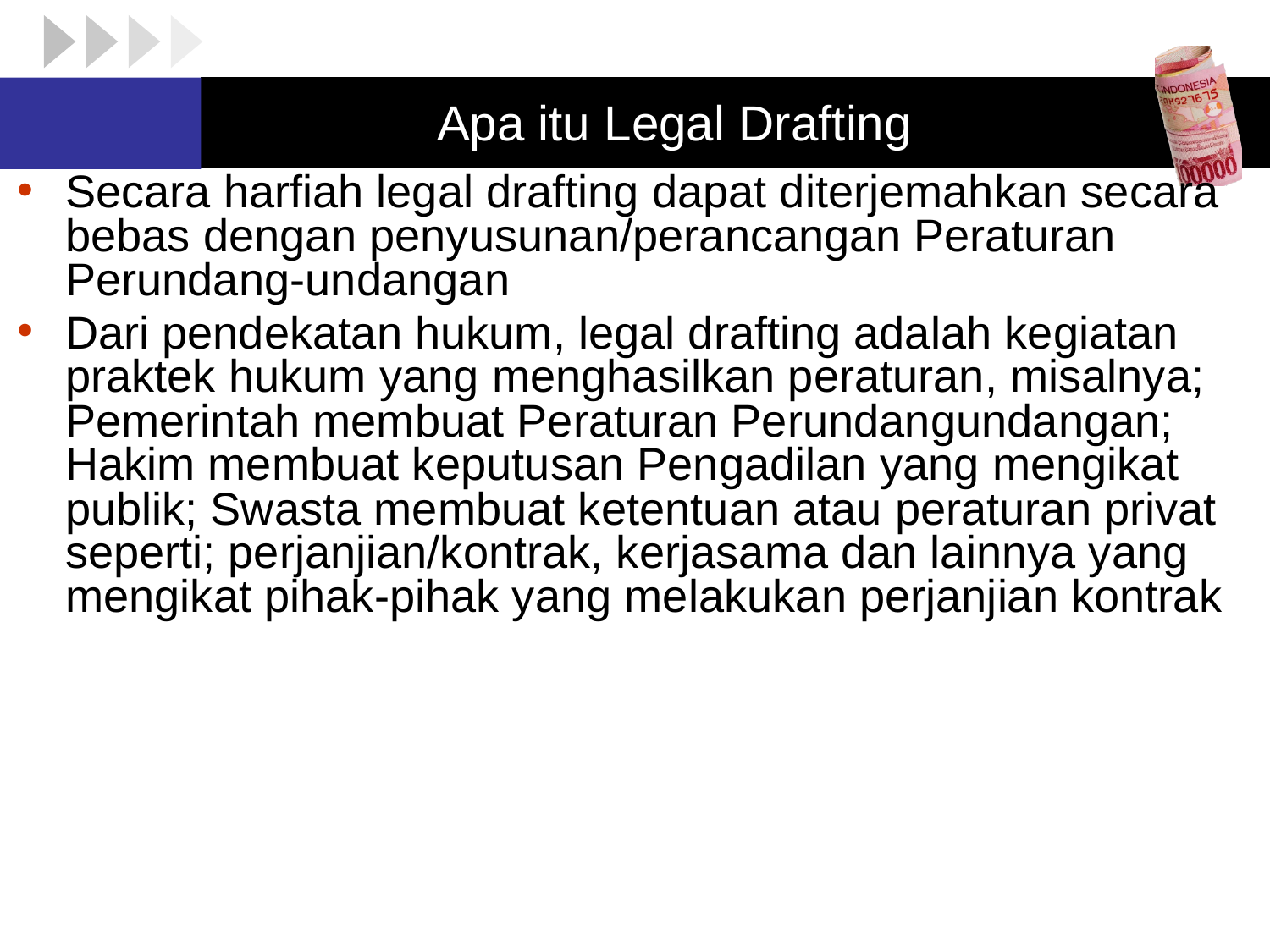

# Apa itu Legal Drafting
Secara harfiah legal drafting dapat diterjemahkan secara bebas dengan penyusunan/perancangan Peraturan Perundang-undangan
Dari pendekatan hukum, legal drafting adalah kegiatan praktek hukum yang menghasilkan peraturan, misalnya; Pemerintah membuat Peraturan Perundangundangan; Hakim membuat keputusan Pengadilan yang mengikat publik; Swasta membuat ketentuan atau peraturan privat seperti; perjanjian/kontrak, kerjasama dan lainnya yang mengikat pihak-pihak yang melakukan perjanjian kontrak